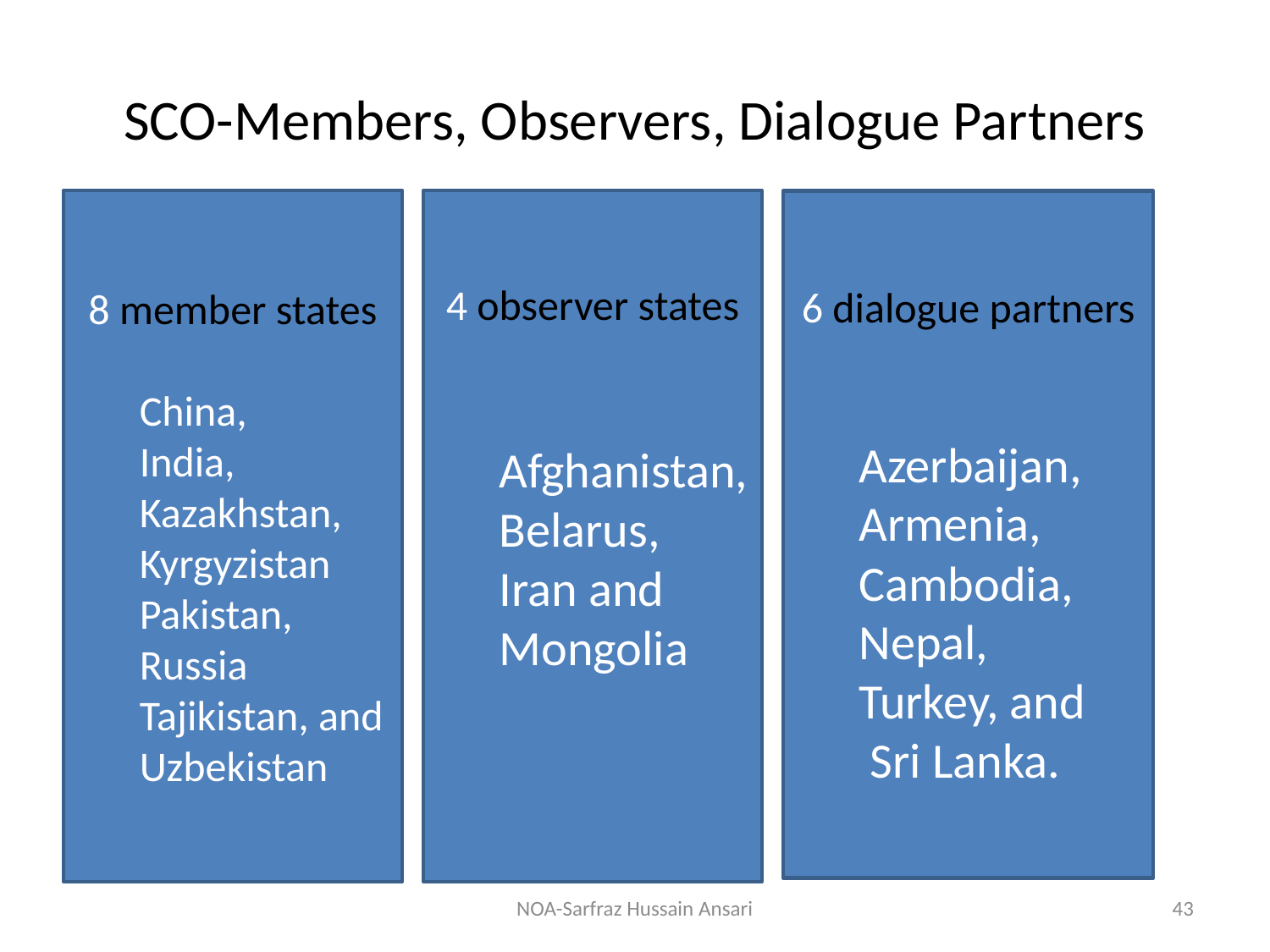

# SCO-Members, Observers, Dialogue Partners
8 member states

China,
India,
Kazakhstan,
Kyrgyzistan
Pakistan,
Russia
Tajikistan, and
Uzbekistan
4 observer states

Afghanistan,
Belarus,
Iran and
Mongolia

6 dialogue partners

Azerbaijan,
Armenia,
Cambodia,
Nepal,
Turkey, and
 Sri Lanka.

NOA-Sarfraz Hussain Ansari
43